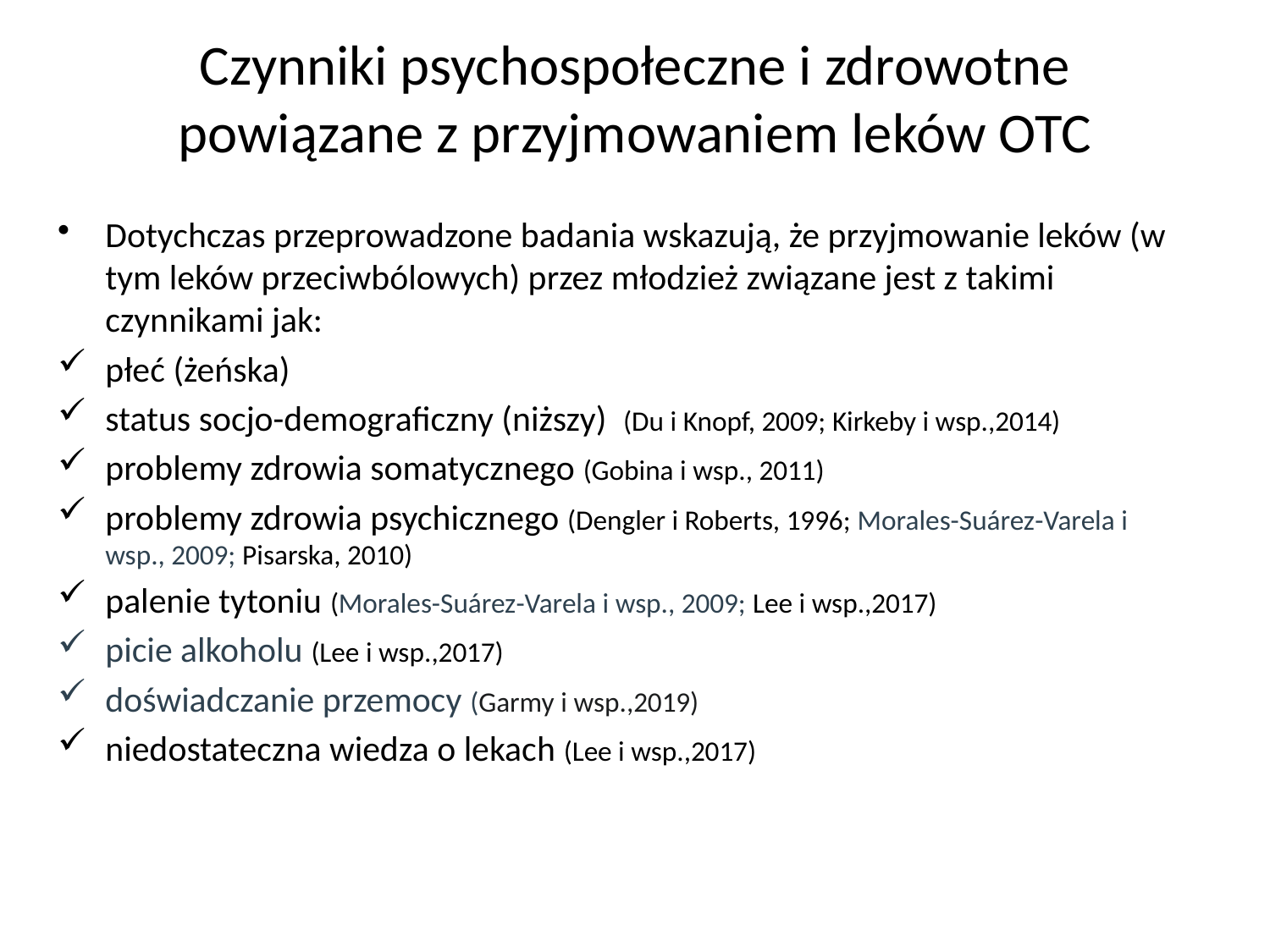

# Czynniki psychospołeczne i zdrowotne powiązane z przyjmowaniem leków OTC
Dotychczas przeprowadzone badania wskazują, że przyjmowanie leków (w tym leków przeciwbólowych) przez młodzież związane jest z takimi czynnikami jak:
płeć (żeńska)
status socjo-demograficzny (niższy)  (Du i Knopf, 2009; Kirkeby i wsp.,2014)
problemy zdrowia somatycznego (Gobina i wsp., 2011)
problemy zdrowia psychicznego (Dengler i Roberts, 1996; Morales-Suárez-Varela i wsp., 2009; Pisarska, 2010)
palenie tytoniu (Morales-Suárez-Varela i wsp., 2009; Lee i wsp.,2017)
picie alkoholu (Lee i wsp.,2017)
doświadczanie przemocy (Garmy i wsp.,2019)
niedostateczna wiedza o lekach (Lee i wsp.,2017)